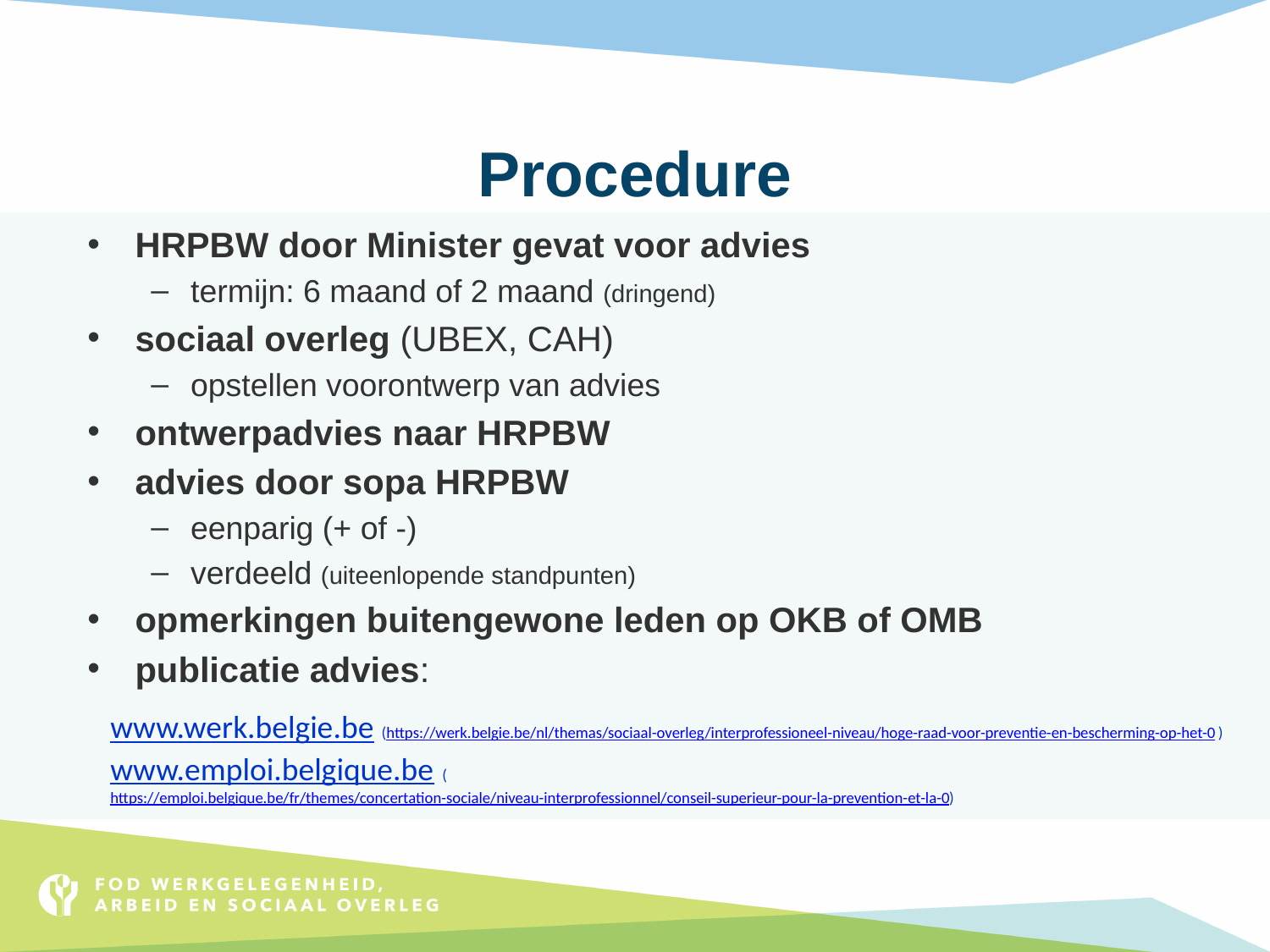

# Procedure
HRPBW door Minister gevat voor advies
termijn: 6 maand of 2 maand (dringend)
sociaal overleg (UBEX, CAH)
opstellen voorontwerp van advies
ontwerpadvies naar HRPBW
advies door sopa HRPBW
eenparig (+ of -)
verdeeld (uiteenlopende standpunten)
opmerkingen buitengewone leden op OKB of OMB
publicatie advies:

www.werk.belgie.be (https://werk.belgie.be/nl/themas/sociaal-overleg/interprofessioneel-niveau/hoge-raad-voor-preventie-en-bescherming-op-het-0 )
www.emploi.belgique.be (https://emploi.belgique.be/fr/themes/concertation-sociale/niveau-interprofessionnel/conseil-superieur-pour-la-prevention-et-la-0)